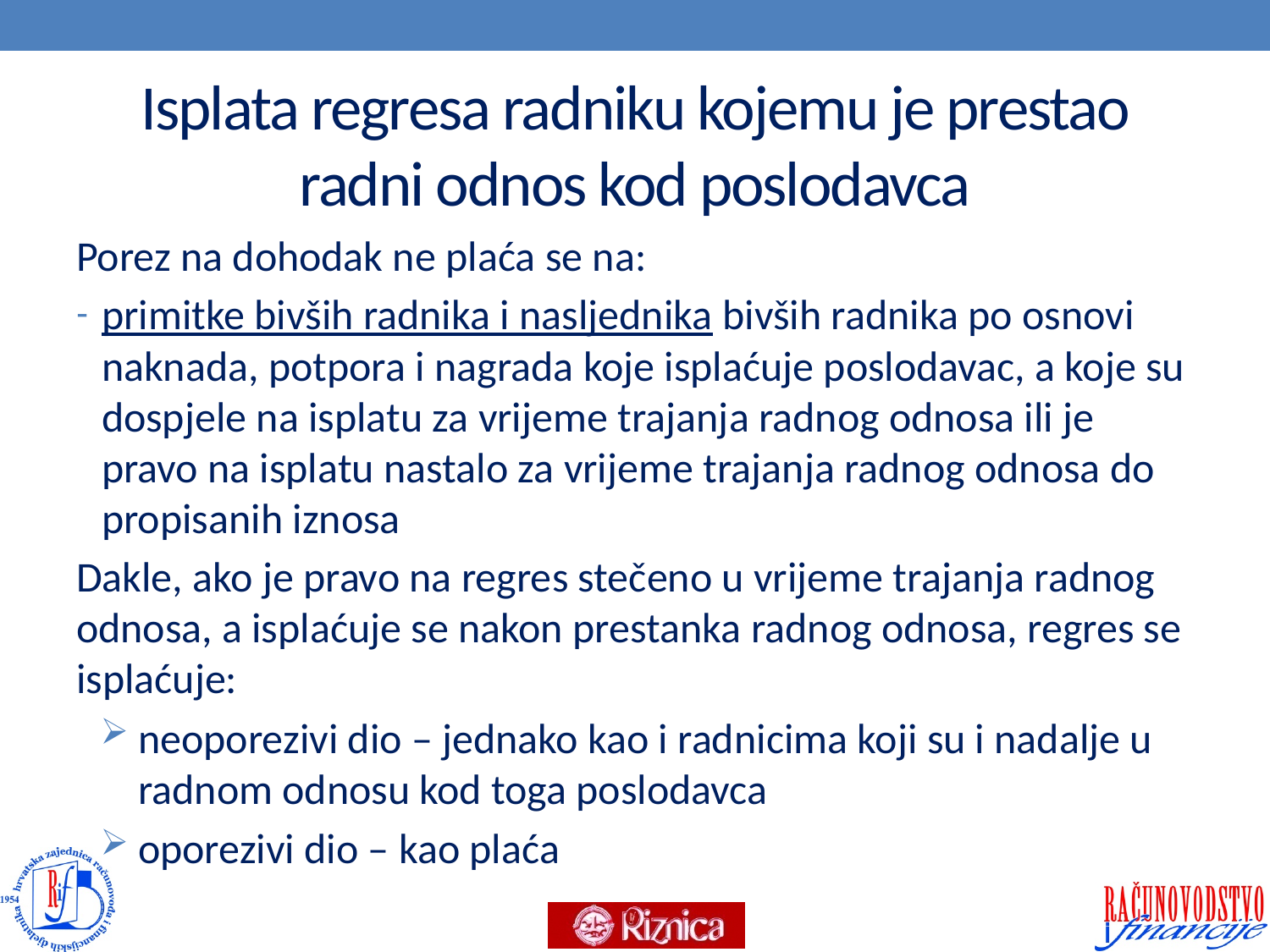

# Isplata regresa radniku kojemu je prestao radni odnos kod poslodavca
Porez na dohodak ne plaća se na:
primitke bivših radnika i nasljednika bivših radnika po osnovi naknada, potpora i nagrada koje isplaćuje poslodavac, a koje su dospjele na isplatu za vrijeme trajanja radnog odnosa ili je pravo na isplatu nastalo za vrijeme trajanja radnog odnosa do propisanih iznosa
Dakle, ako je pravo na regres stečeno u vrijeme trajanja radnog odnosa, a isplaćuje se nakon prestanka radnog odnosa, regres se isplaćuje:
neoporezivi dio – jednako kao i radnicima koji su i nadalje u radnom odnosu kod toga poslodavca
oporezivi dio – kao plaća